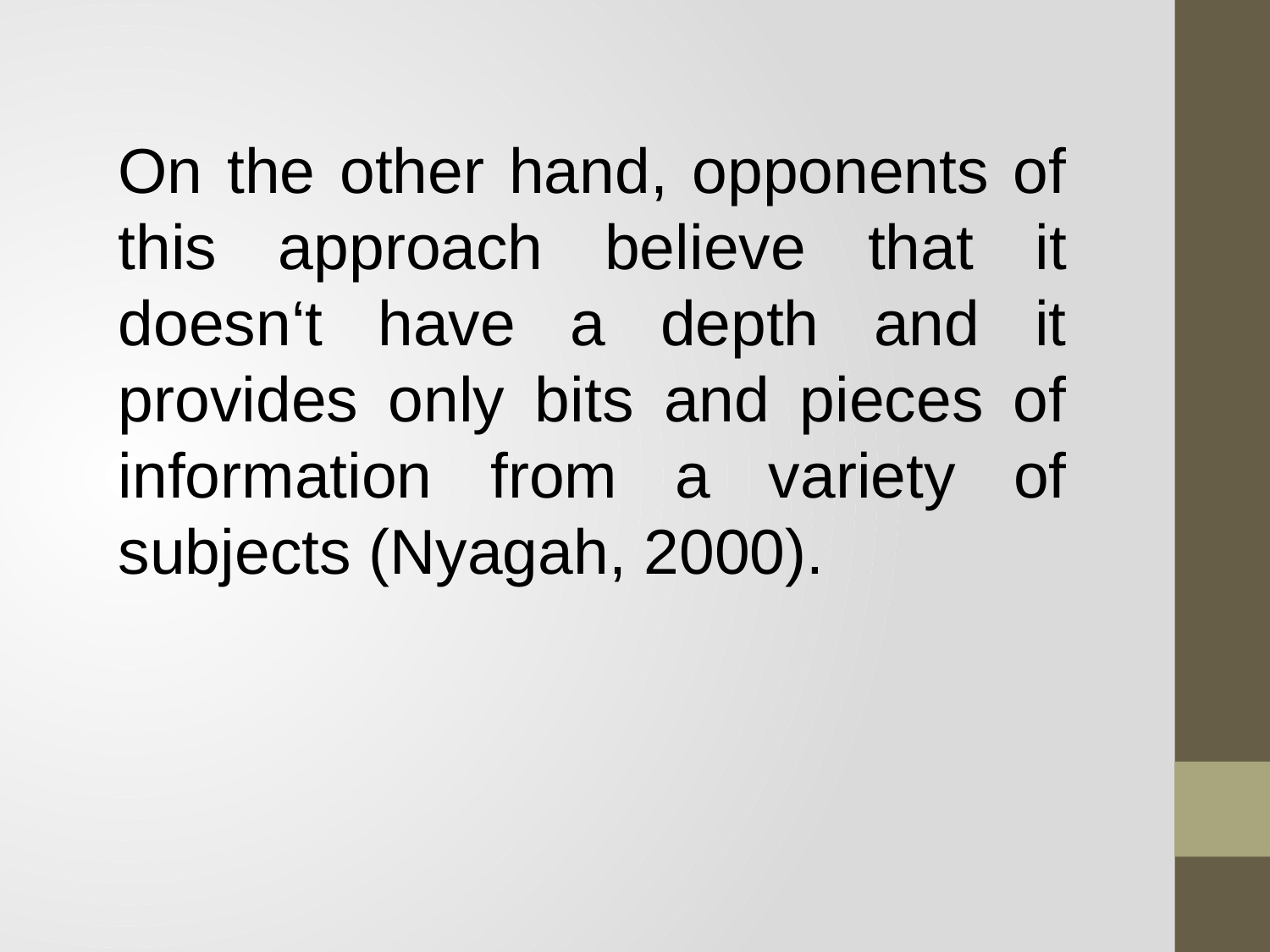

On the other hand, opponents of this approach believe that it doesn‘t have a depth and it provides only bits and pieces of information from a variety of subjects (Nyagah, 2000).